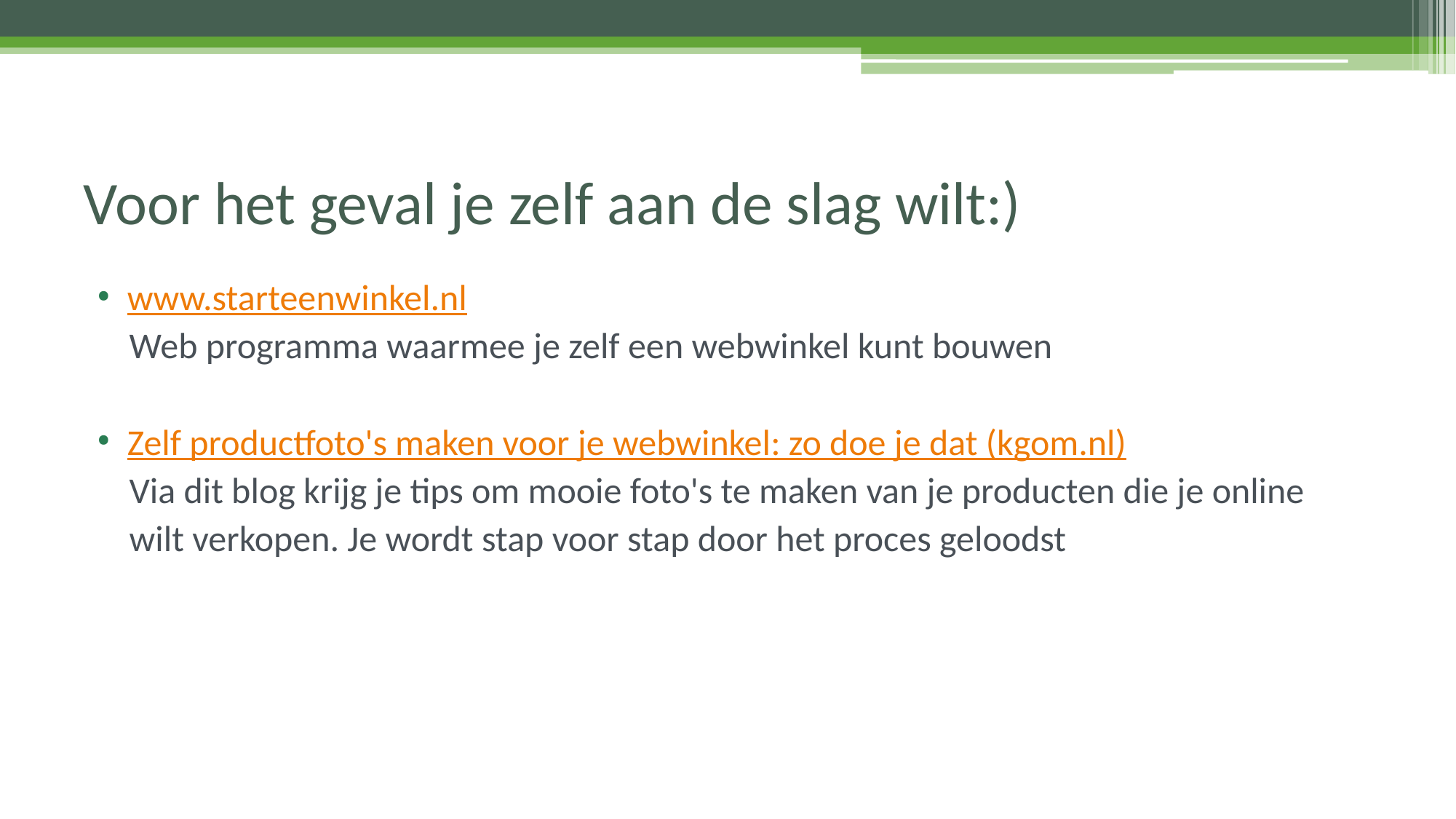

# Voor het geval je zelf aan de slag wilt:)
www.starteenwinkel.nl
    Web programma waarmee je zelf een webwinkel kunt bouwen

Zelf productfoto's maken voor je webwinkel: zo doe je dat (kgom.nl)
    Via dit blog krijg je tips om mooie foto's te maken van je producten die je online
    wilt verkopen. Je wordt stap voor stap door het proces geloodst